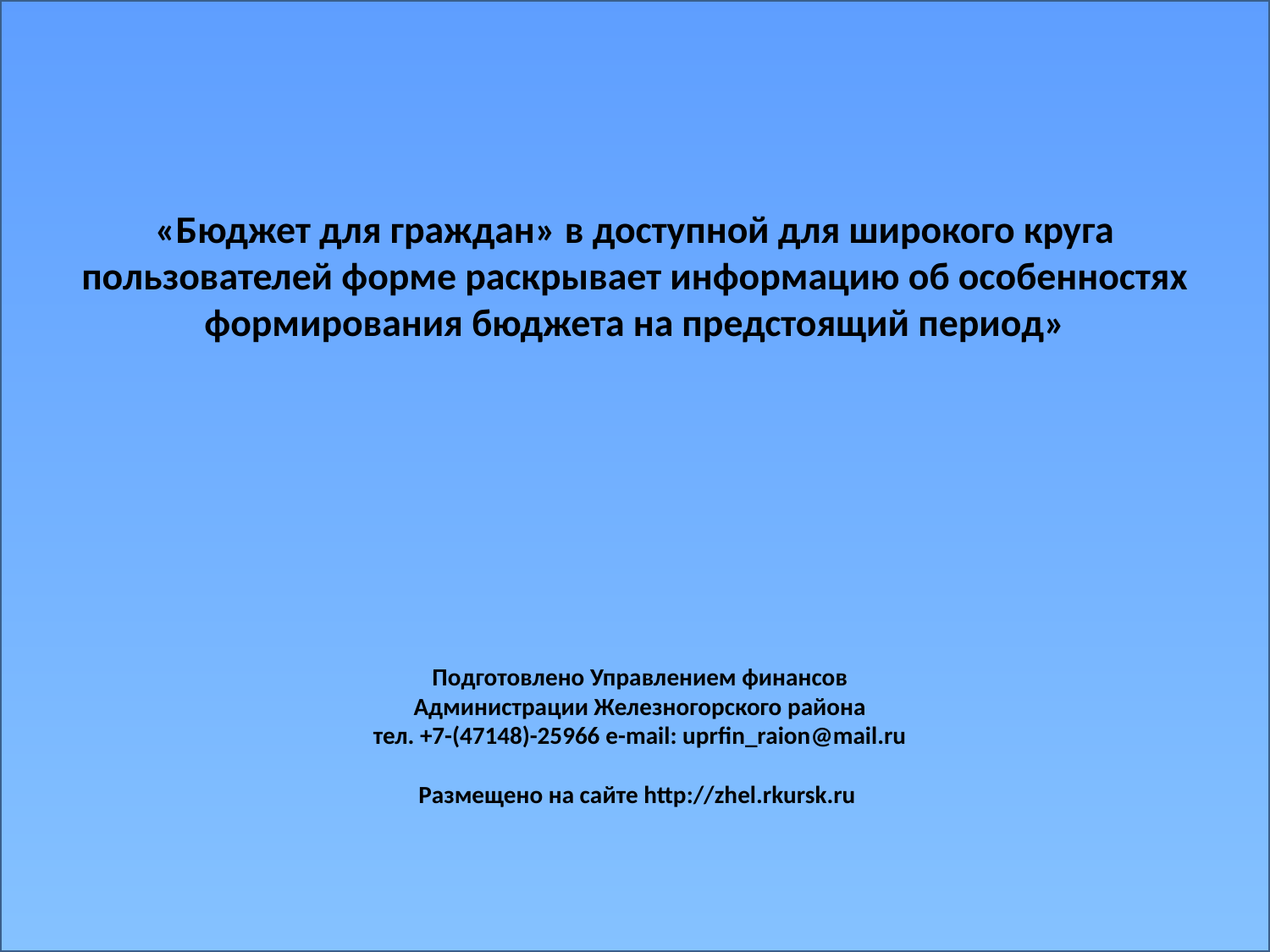

«Бюджет для граждан» в доступной для широкого круга пользователей форме раскрывает информацию об особенностях формирования бюджета на предстоящий период»
Подготовлено Управлением финансов
Администрации Железногорского района
тел. +7-(47148)-25966 e-mail: uprfin_raion@mail.ru

Размещено на сайте http://zhel.rkursk.ru